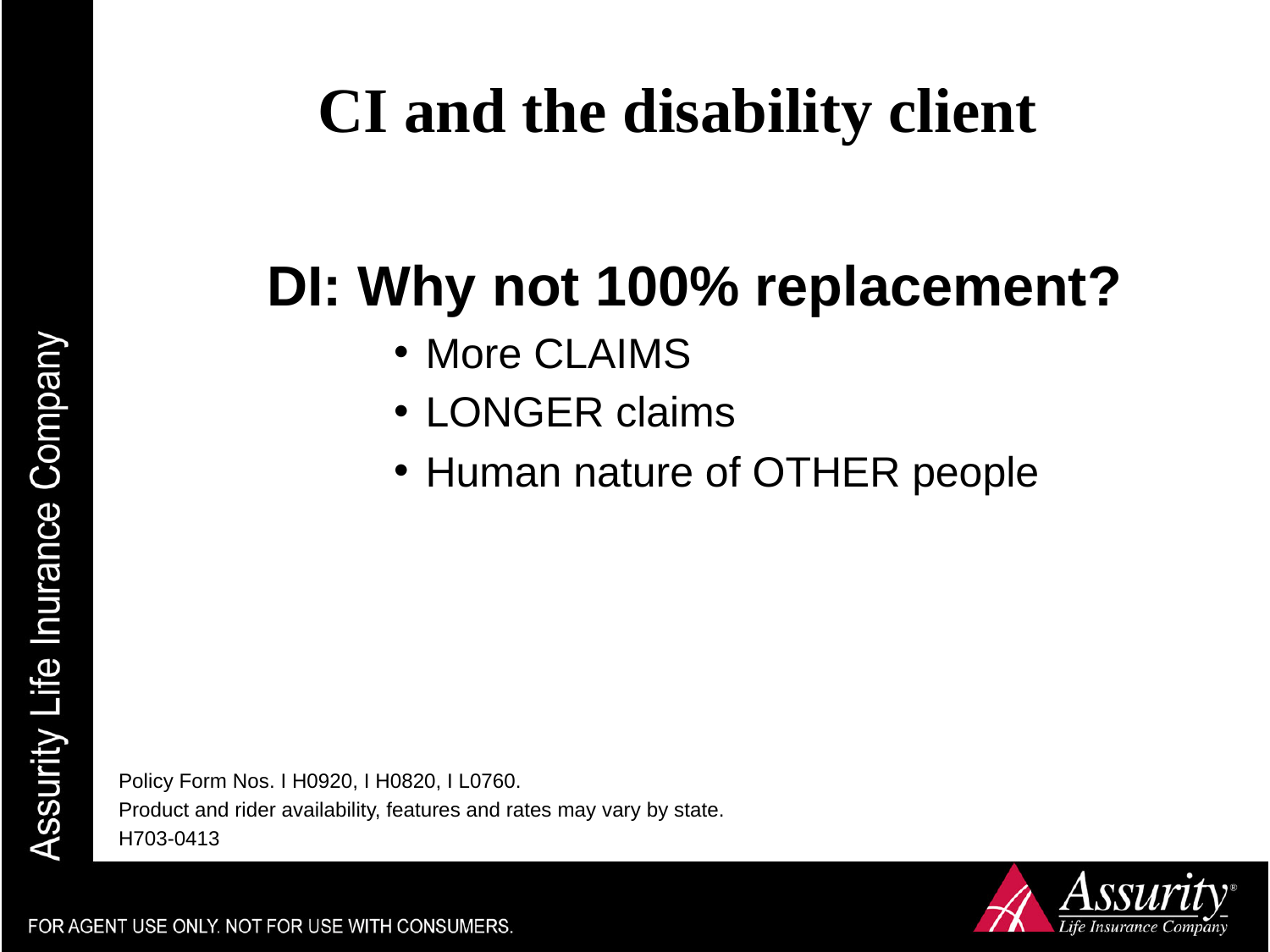

# CI and the disability client
DI: Why not 100% replacement?
More CLAIMS
LONGER claims
Human nature of OTHER people
Policy Form Nos. I H0920, I H0820, I L0760.
Product and rider availability, features and rates may vary by state.
H703-0413